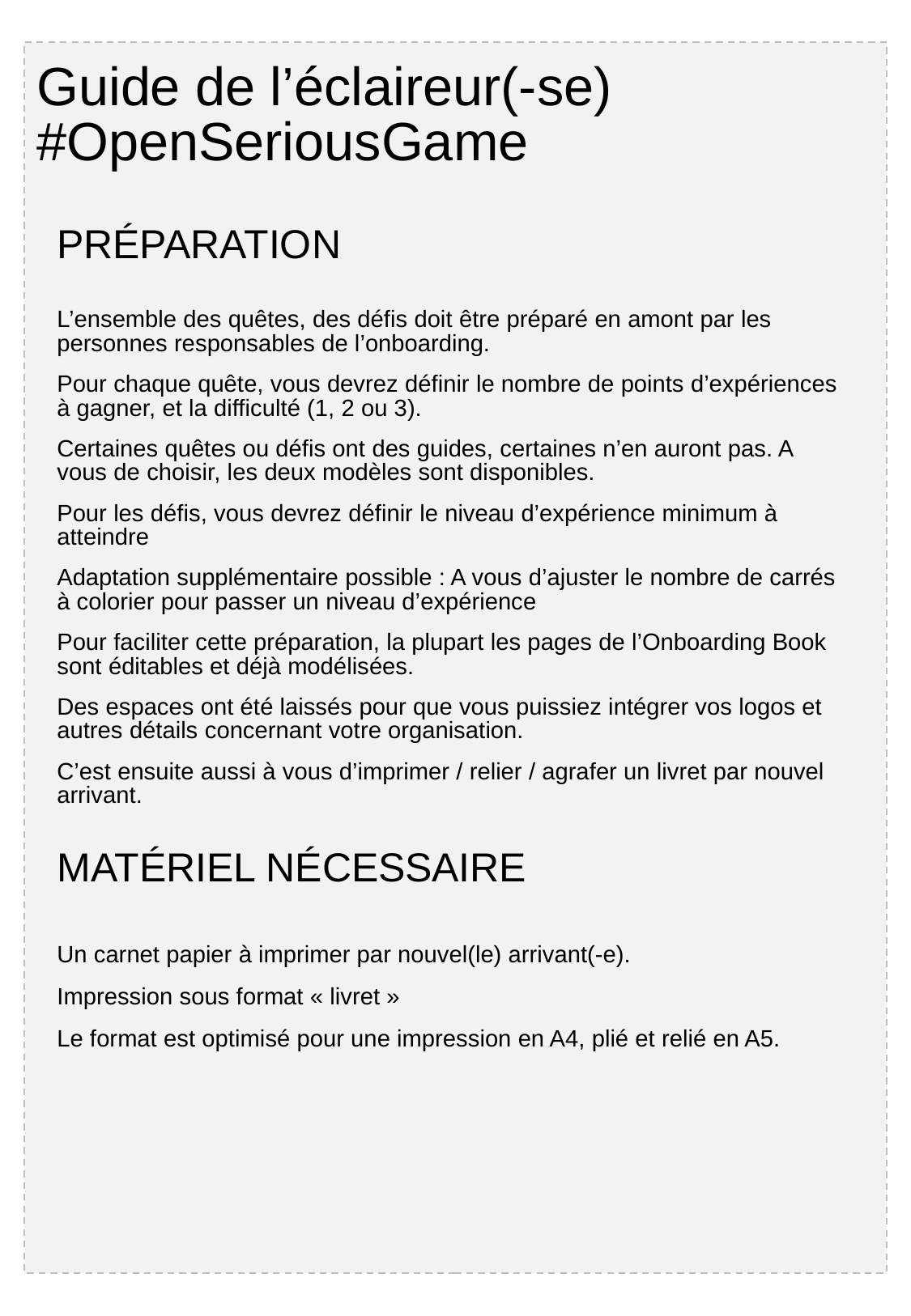

Guide de l’éclaireur(-se) #OpenSeriousGame
PRÉPARATION
L’ensemble des quêtes, des défis doit être préparé en amont par les personnes responsables de l’onboarding.
Pour chaque quête, vous devrez définir le nombre de points d’expériences à gagner, et la difficulté (1, 2 ou 3).
Certaines quêtes ou défis ont des guides, certaines n’en auront pas. A vous de choisir, les deux modèles sont disponibles.
Pour les défis, vous devrez définir le niveau d’expérience minimum à atteindre
Adaptation supplémentaire possible : A vous d’ajuster le nombre de carrés à colorier pour passer un niveau d’expérience
Pour faciliter cette préparation, la plupart les pages de l’Onboarding Book sont éditables et déjà modélisées.
Des espaces ont été laissés pour que vous puissiez intégrer vos logos et autres détails concernant votre organisation.
C’est ensuite aussi à vous d’imprimer / relier / agrafer un livret par nouvel arrivant.
MATÉRIEL NÉCESSAIRE
Un carnet papier à imprimer par nouvel(le) arrivant(-e).
Impression sous format « livret »
Le format est optimisé pour une impression en A4, plié et relié en A5.